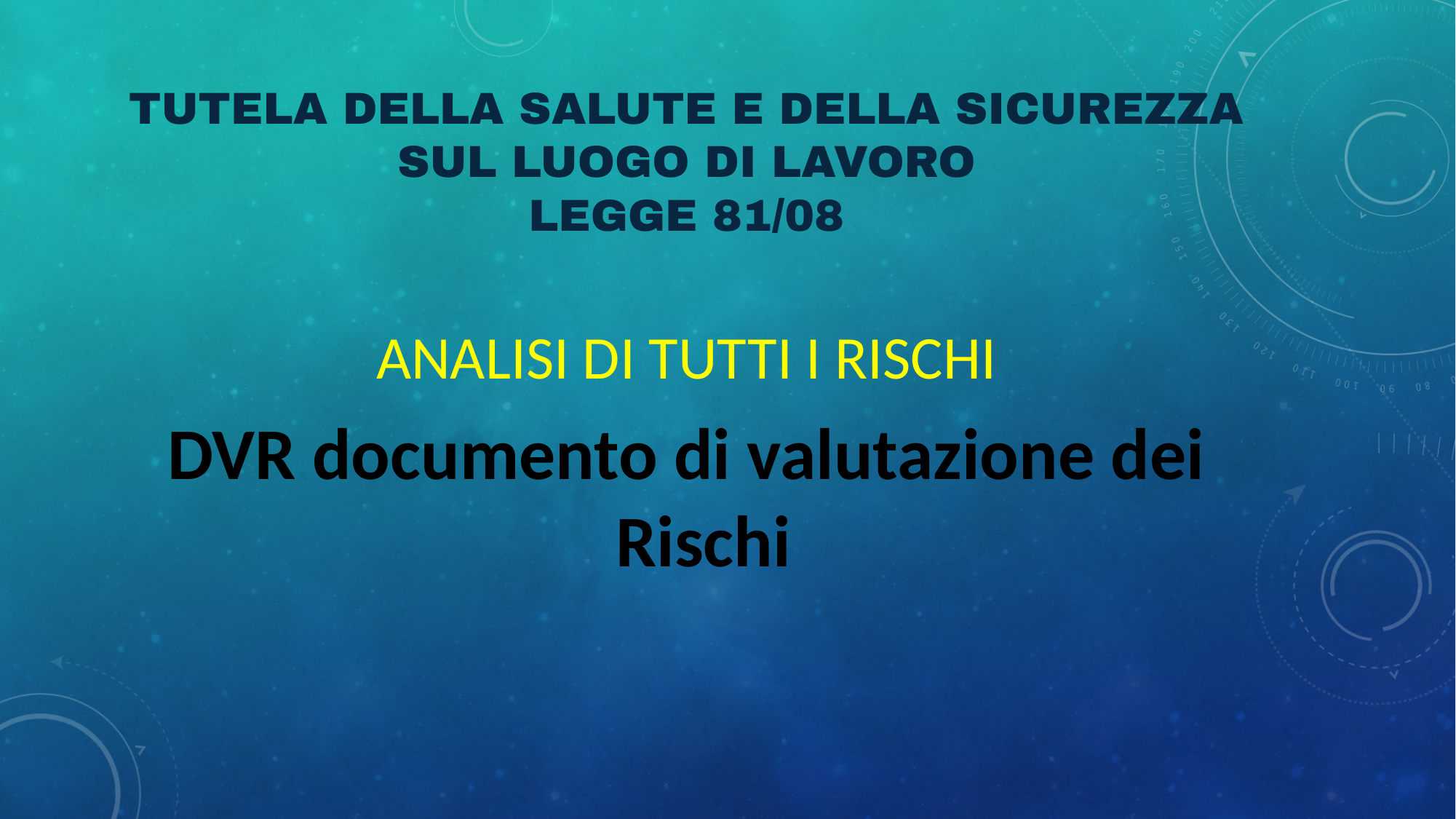

# Tutela della salute e della sicurezza sul luogo di lavoro legge 81/08
ANALISI DI TUTTI I RISCHI
DVR documento di valutazione dei Rischi